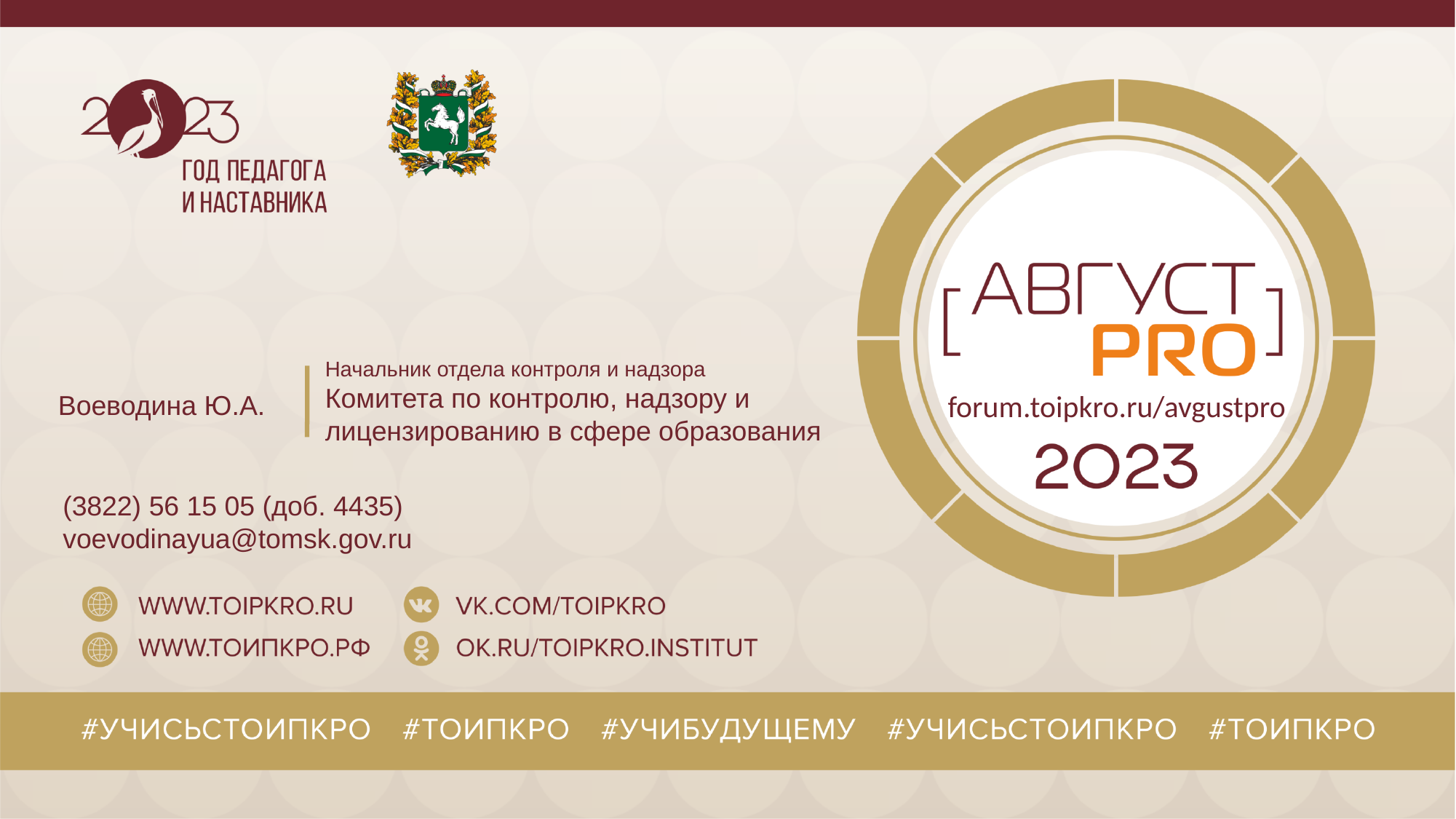

Начальник отдела контроля и надзора
Комитета по контролю, надзору и
лицензированию в сфере образования
forum.toipkro.ru/avgustpro
Воеводина Ю.А.
(3822) 56 15 05 (доб. 4435)
voevodinayua@tomsk.gov.ru